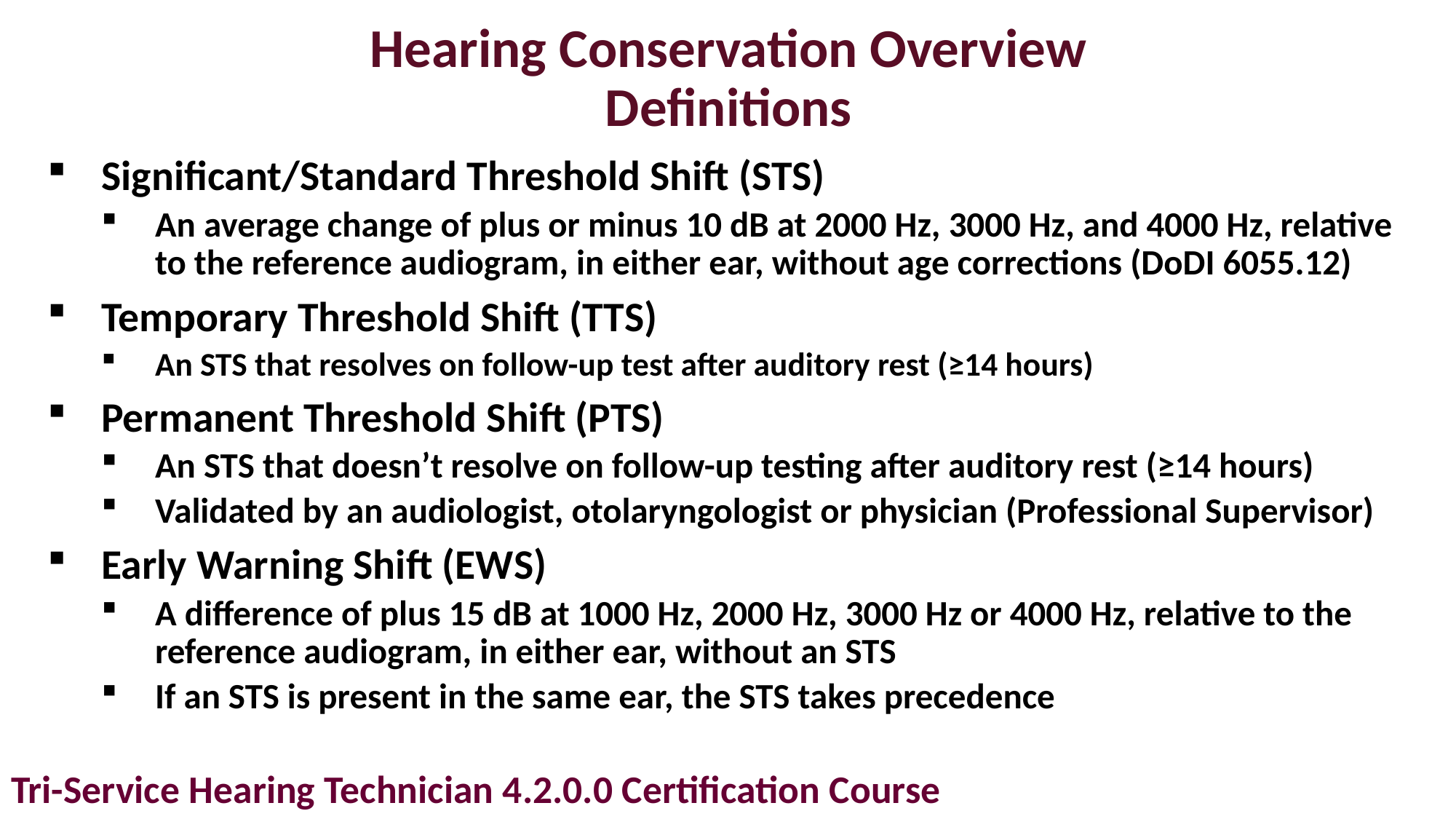

# Hearing Conservation Overview Definitions
Significant/Standard Threshold Shift (STS)
An average change of plus or minus 10 dB at 2000 Hz, 3000 Hz, and 4000 Hz, relative to the reference audiogram, in either ear, without age corrections (DoDI 6055.12)
Temporary Threshold Shift (TTS)
An STS that resolves on follow-up test after auditory rest (≥14 hours)
Permanent Threshold Shift (PTS)
An STS that doesn’t resolve on follow-up testing after auditory rest (≥14 hours)
Validated by an audiologist, otolaryngologist or physician (Professional Supervisor)
Early Warning Shift (EWS)
A difference of plus 15 dB at 1000 Hz, 2000 Hz, 3000 Hz or 4000 Hz, relative to the reference audiogram, in either ear, without an STS
If an STS is present in the same ear, the STS takes precedence

Tri-Service Hearing Technician 4.2.0.0 Certification Course